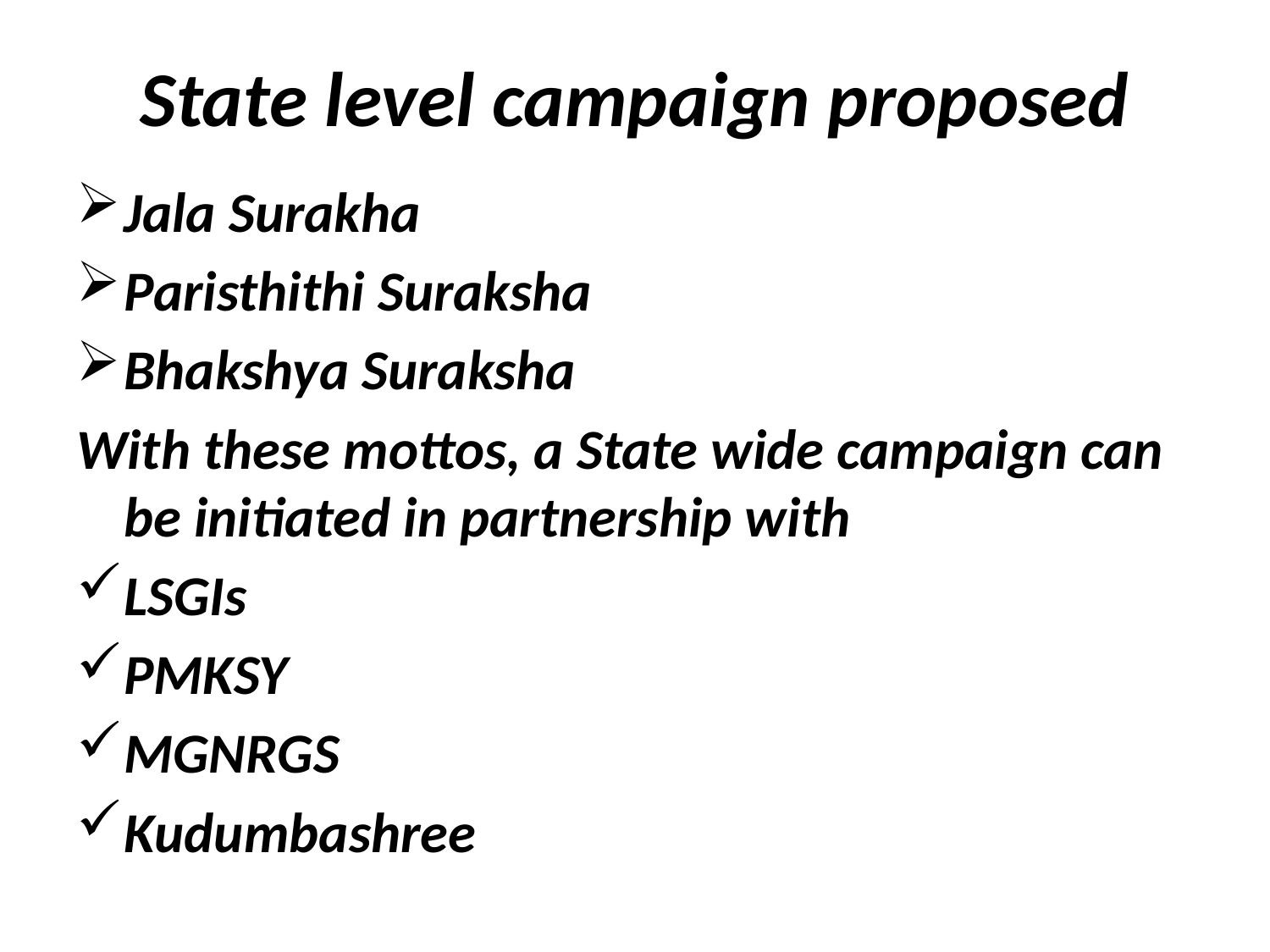

# State level campaign proposed
Jala Surakha
Paristhithi Suraksha
Bhakshya Suraksha
With these mottos, a State wide campaign can be initiated in partnership with
LSGIs
PMKSY
MGNRGS
Kudumbashree